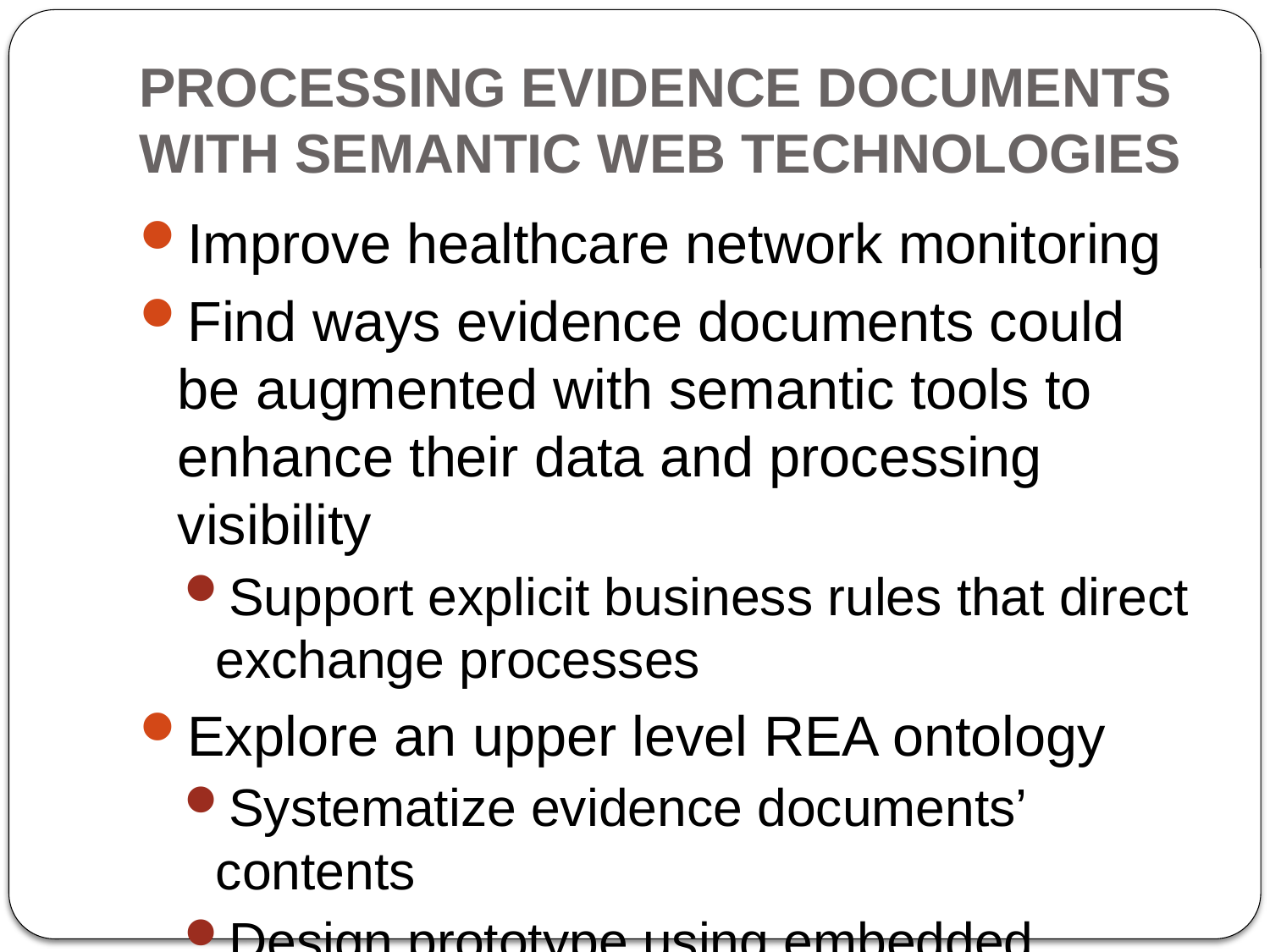

# Processing Evidence Documents with Semantic Web Technologies
Improve healthcare network monitoring
Find ways evidence documents could be augmented with semantic tools to enhance their data and processing visibility
Support explicit business rules that direct exchange processes
Explore an upper level REA ontology
Systematize evidence documents’ contents
Design prototype using embedded semantic rules to reason about updates and resource exchanges